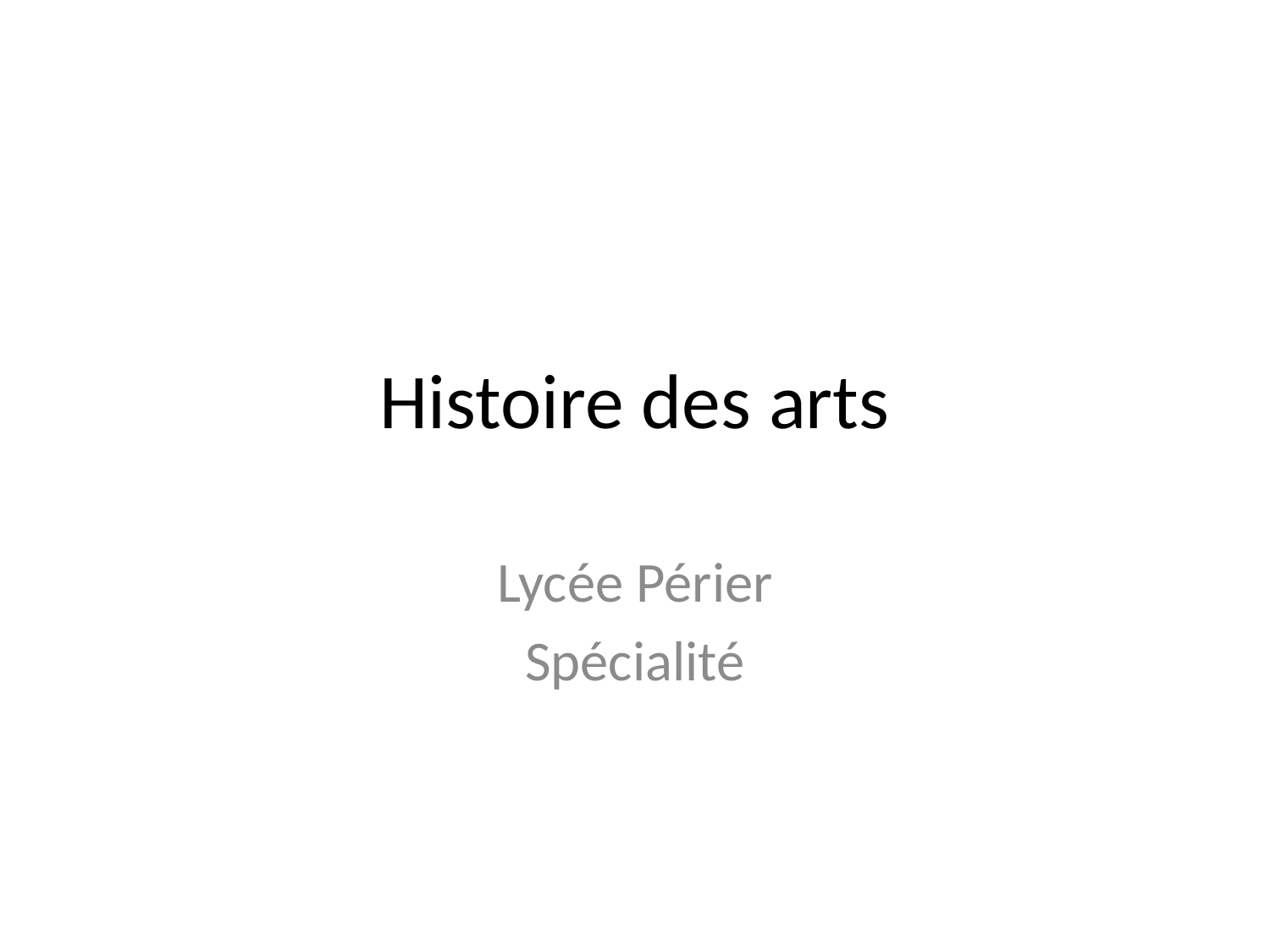

# Histoire des arts
Lycée Périer
Spécialité